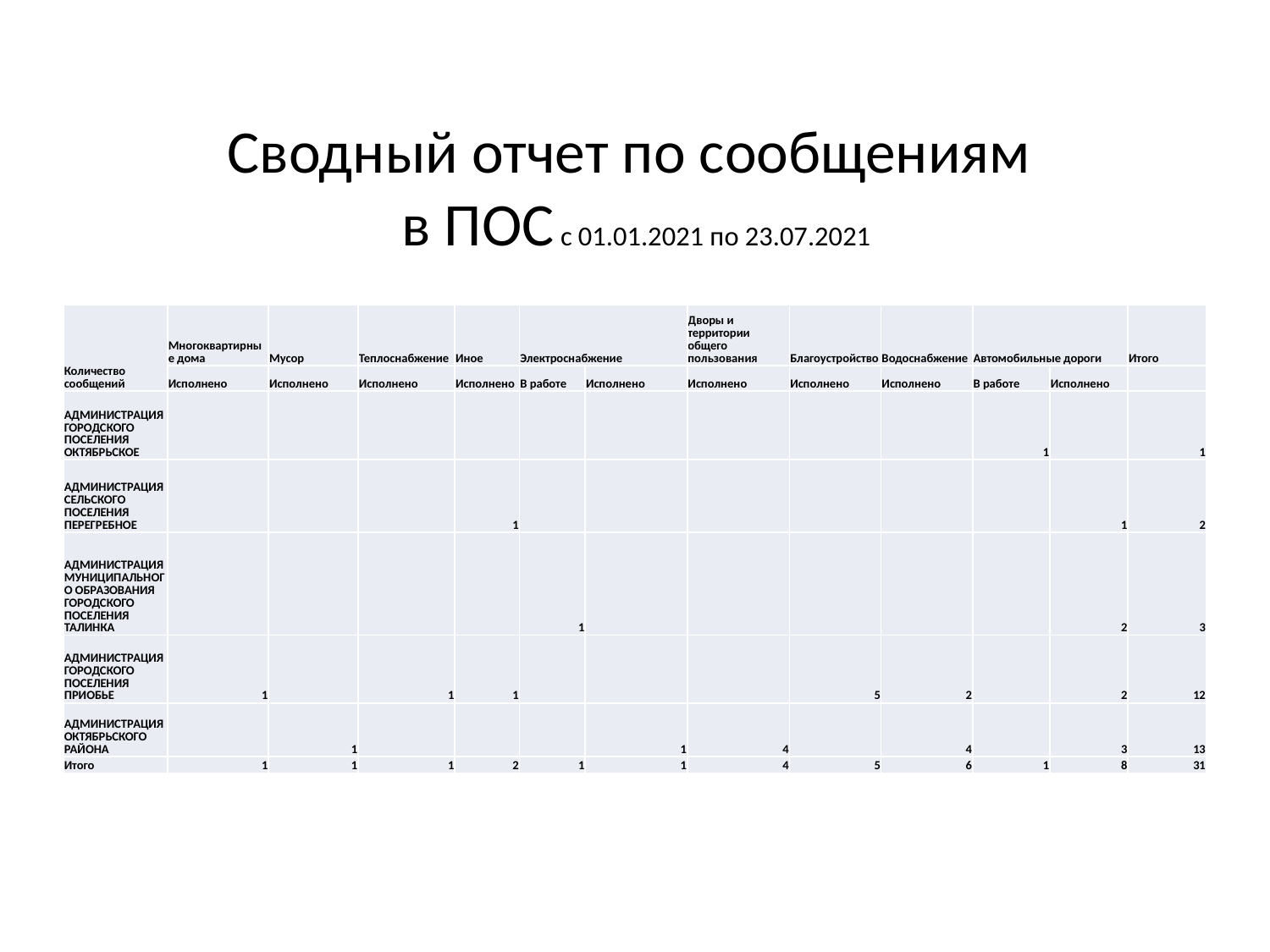

# Сводный отчет по сообщениям в ПОС с 01.01.2021 по 23.07.2021
| Количество сообщений | Многоквартирные дома | Мусор | Теплоснабжение | Иное | Электроснабжение |  | Дворы и территории общего пользования | Благоустройство | Водоснабжение | Автомобильные дороги |  | Итого |
| --- | --- | --- | --- | --- | --- | --- | --- | --- | --- | --- | --- | --- |
|  | Исполнено | Исполнено | Исполнено | Исполнено | В работе | Исполнено | Исполнено | Исполнено | Исполнено | В работе | Исполнено |  |
| АДМИНИСТРАЦИЯ ГОРОДСКОГО ПОСЕЛЕНИЯ ОКТЯБРЬСКОЕ |  |  |  |  |  |  |  |  |  | 1 |  | 1 |
| АДМИНИСТРАЦИЯ СЕЛЬСКОГО ПОСЕЛЕНИЯ ПЕРЕГРЕБНОЕ |  |  |  | 1 |  |  |  |  |  |  | 1 | 2 |
| АДМИНИСТРАЦИЯ МУНИЦИПАЛЬНОГО ОБРАЗОВАНИЯ ГОРОДСКОГО ПОСЕЛЕНИЯ ТАЛИНКА |  |  |  |  | 1 |  |  |  |  |  | 2 | 3 |
| АДМИНИСТРАЦИЯ ГОРОДСКОГО ПОСЕЛЕНИЯ ПРИОБЬЕ | 1 |  | 1 | 1 |  |  |  | 5 | 2 |  | 2 | 12 |
| АДМИНИСТРАЦИЯ ОКТЯБРЬСКОГО РАЙОНА |  | 1 |  |  |  | 1 | 4 |  | 4 |  | 3 | 13 |
| Итого | 1 | 1 | 1 | 2 | 1 | 1 | 4 | 5 | 6 | 1 | 8 | 31 |